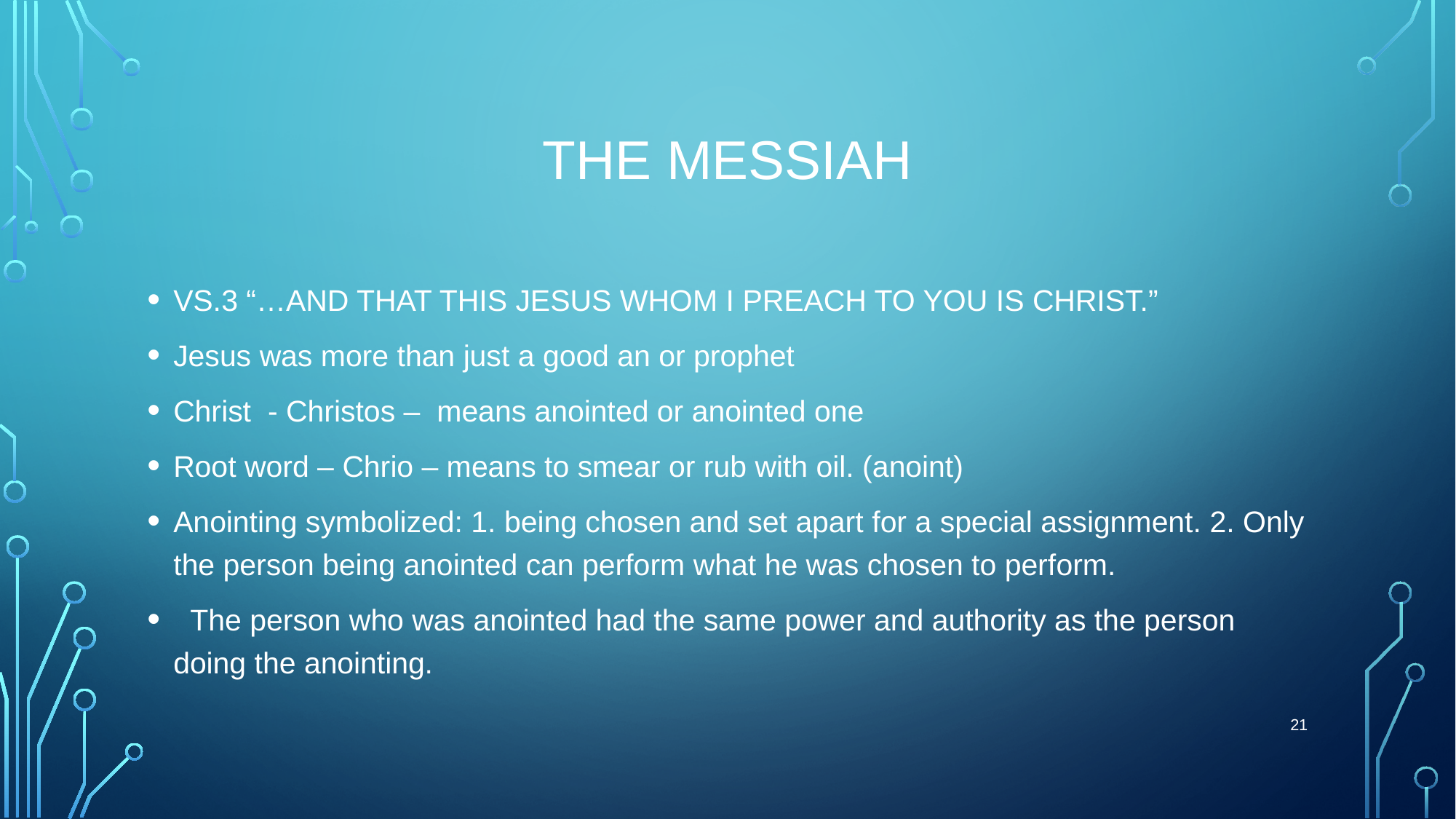

# THE MESSIAH
VS.3 “…AND THAT THIS JESUS WHOM I PREACH TO YOU IS CHRIST.”
Jesus was more than just a good an or prophet
Christ  - Christos –  means anointed or anointed one
Root word – Chrio – means to smear or rub with oil. (anoint)
Anointing symbolized: 1. being chosen and set apart for a special assignment. 2. Only the person being anointed can perform what he was chosen to perform.
  The person who was anointed had the same power and authority as the person doing the anointing.

21